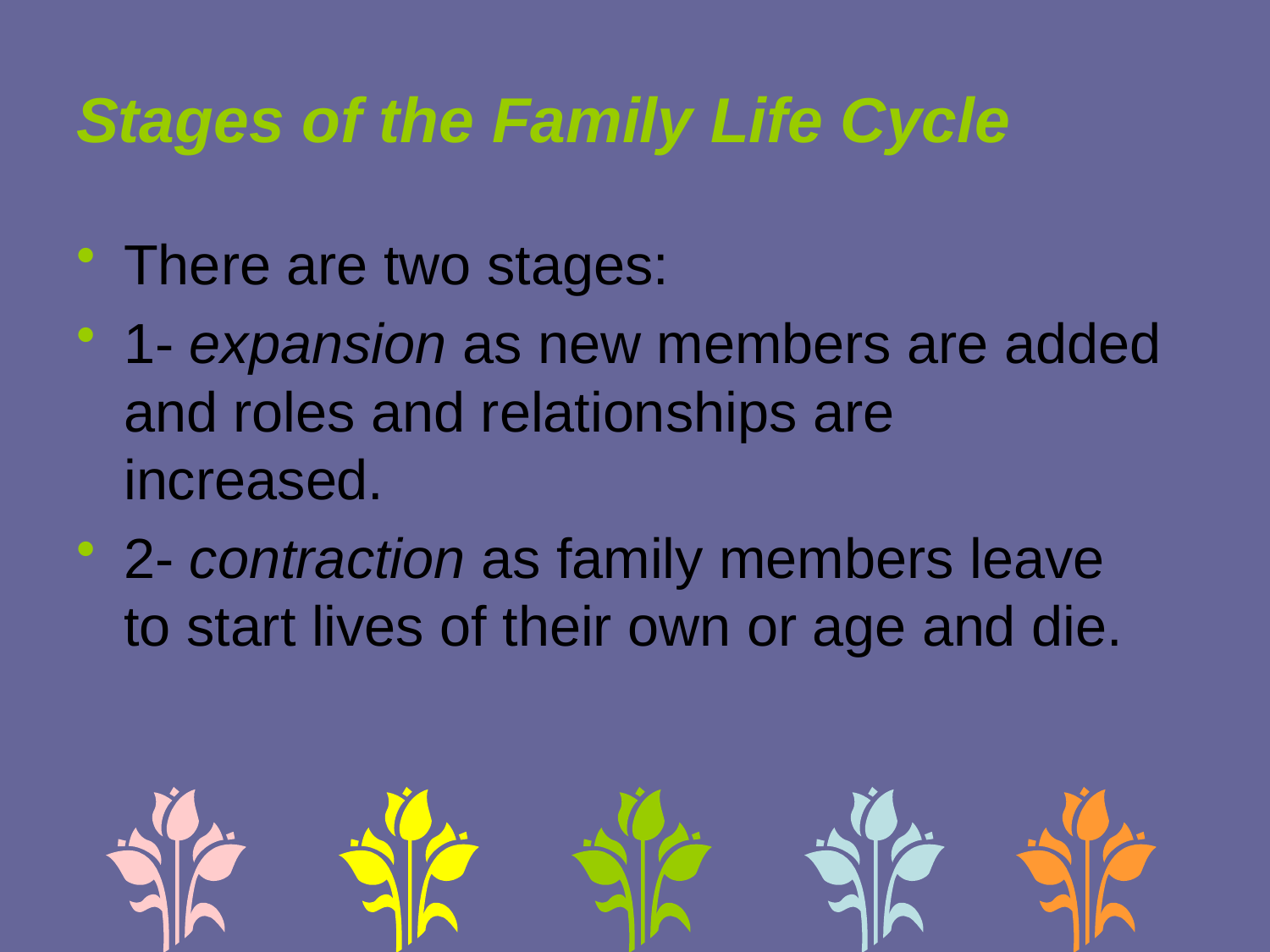

# Stages of the Family Life Cycle
There are two stages:
1- expansion as new members are added and roles and relationships are increased.
2- contraction as family members leave to start lives of their own or age and die.